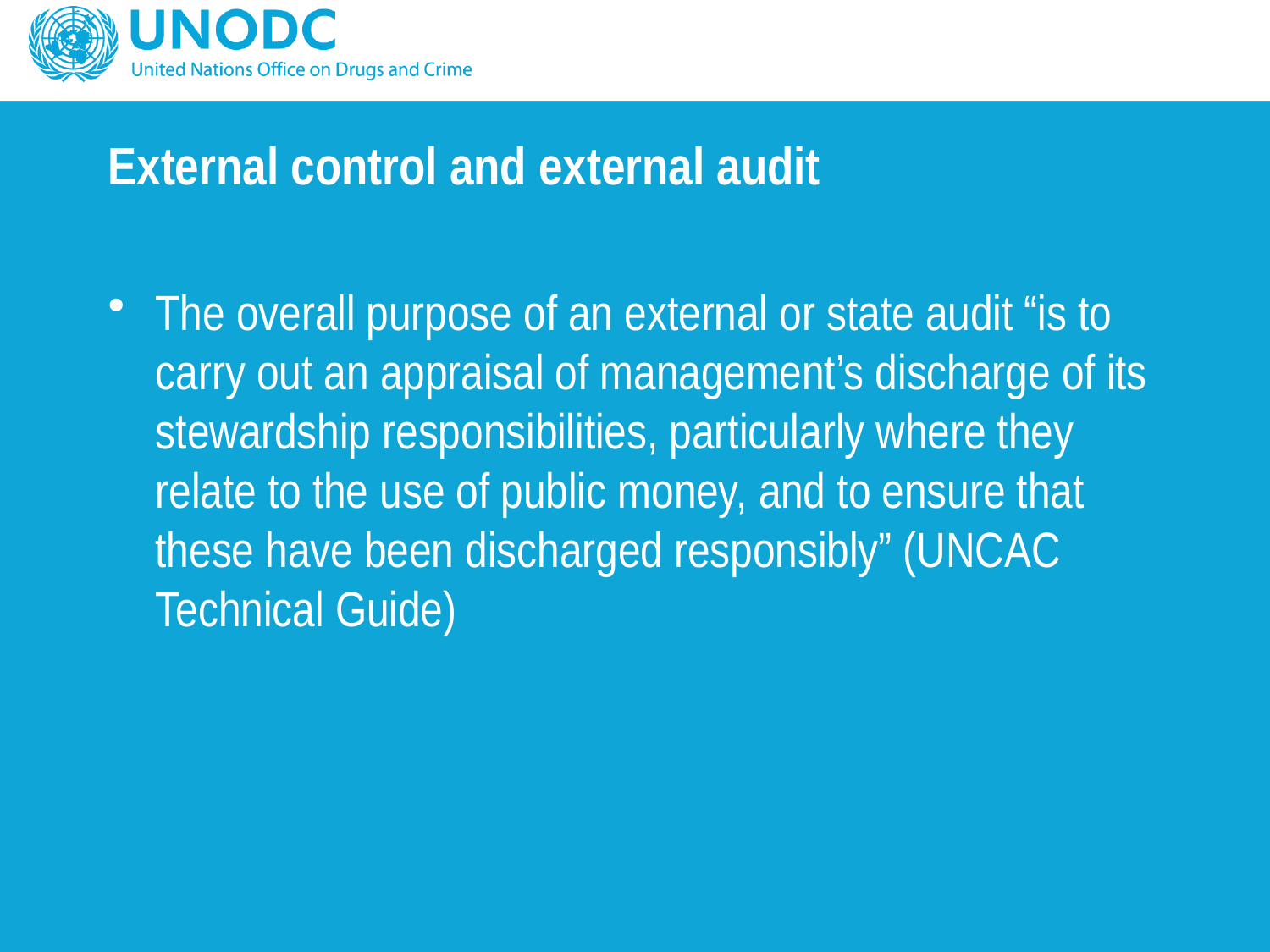

# External control and external audit
The overall purpose of an external or state audit “is to carry out an appraisal of management’s discharge of its stewardship responsibilities, particularly where they relate to the use of public money, and to ensure that these have been discharged responsibly” (UNCAC Technical Guide)